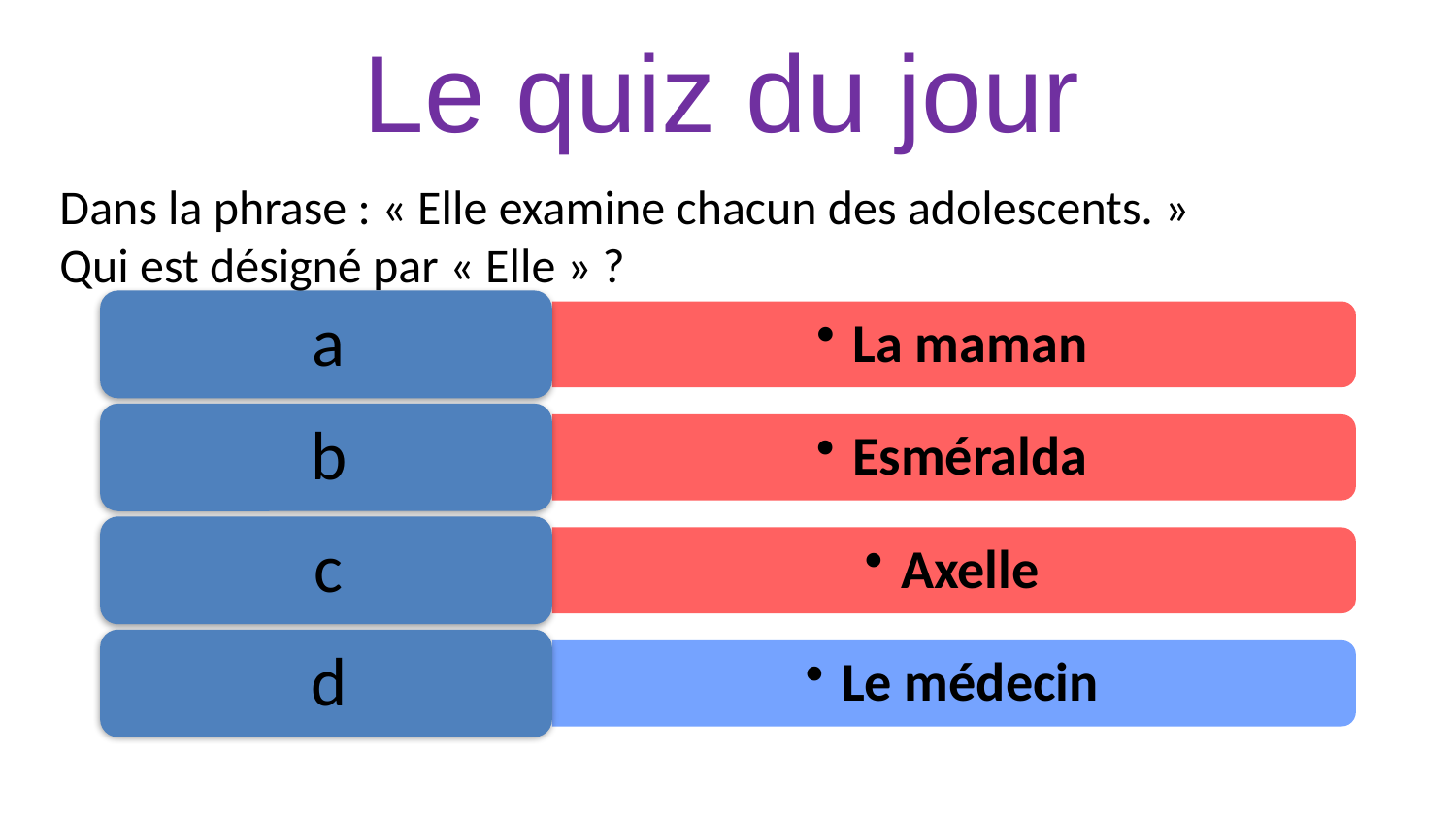

# Le quiz du jour
Dans la phrase : « Elle examine chacun des adolescents. »
Qui est désigné par « Elle » ?
La maman
a
Esméralda
b
Axelle
c
Le médecin
d